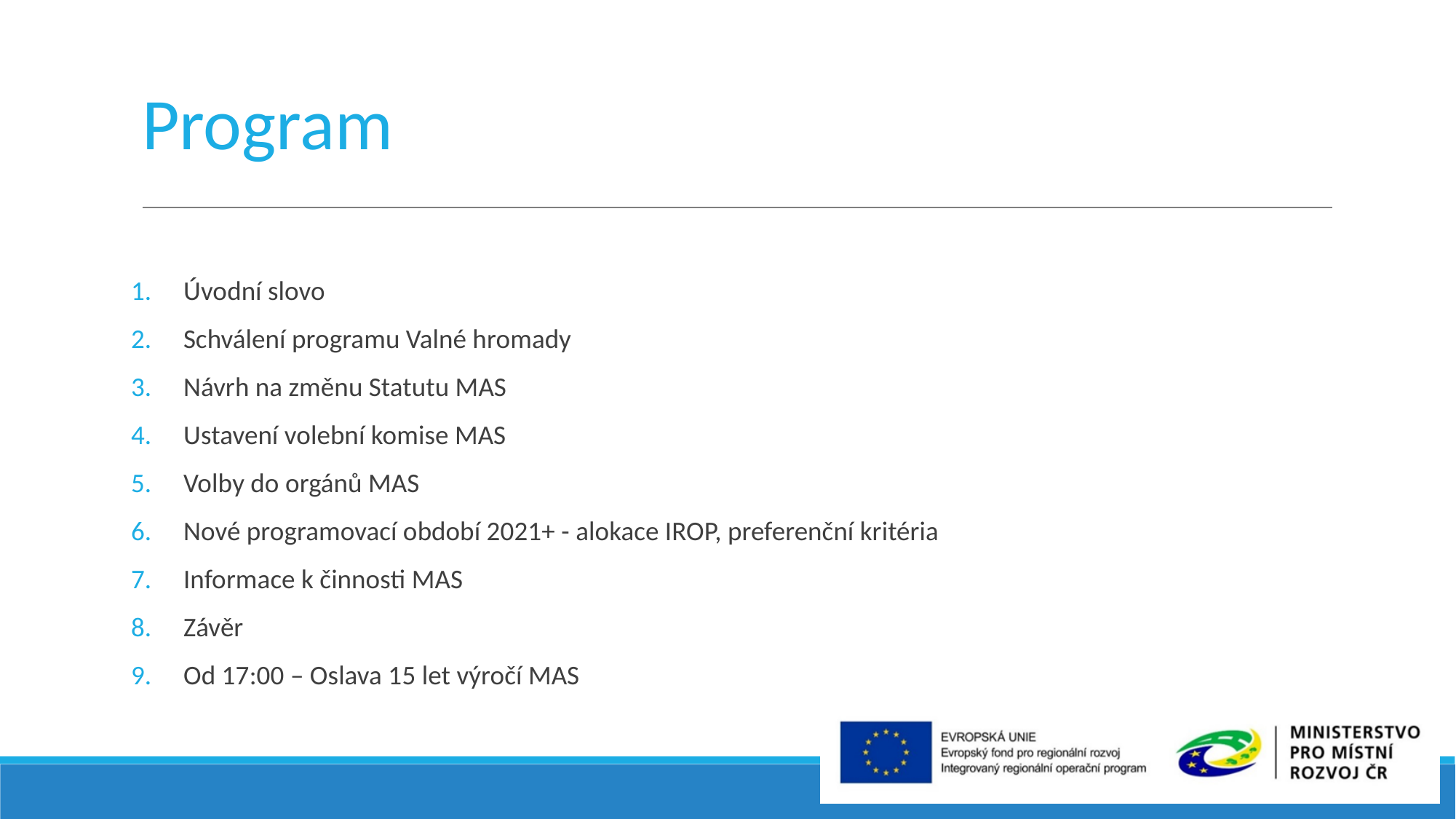

# Program

Úvodní slovo
Schválení programu Valné hromady
Návrh na změnu Statutu MAS
Ustavení volební komise MAS
Volby do orgánů MAS
Nové programovací období 2021+ - alokace IROP, preferenční kritéria
Informace k činnosti MAS
Závěr
Od 17:00 – Oslava 15 let výročí MAS